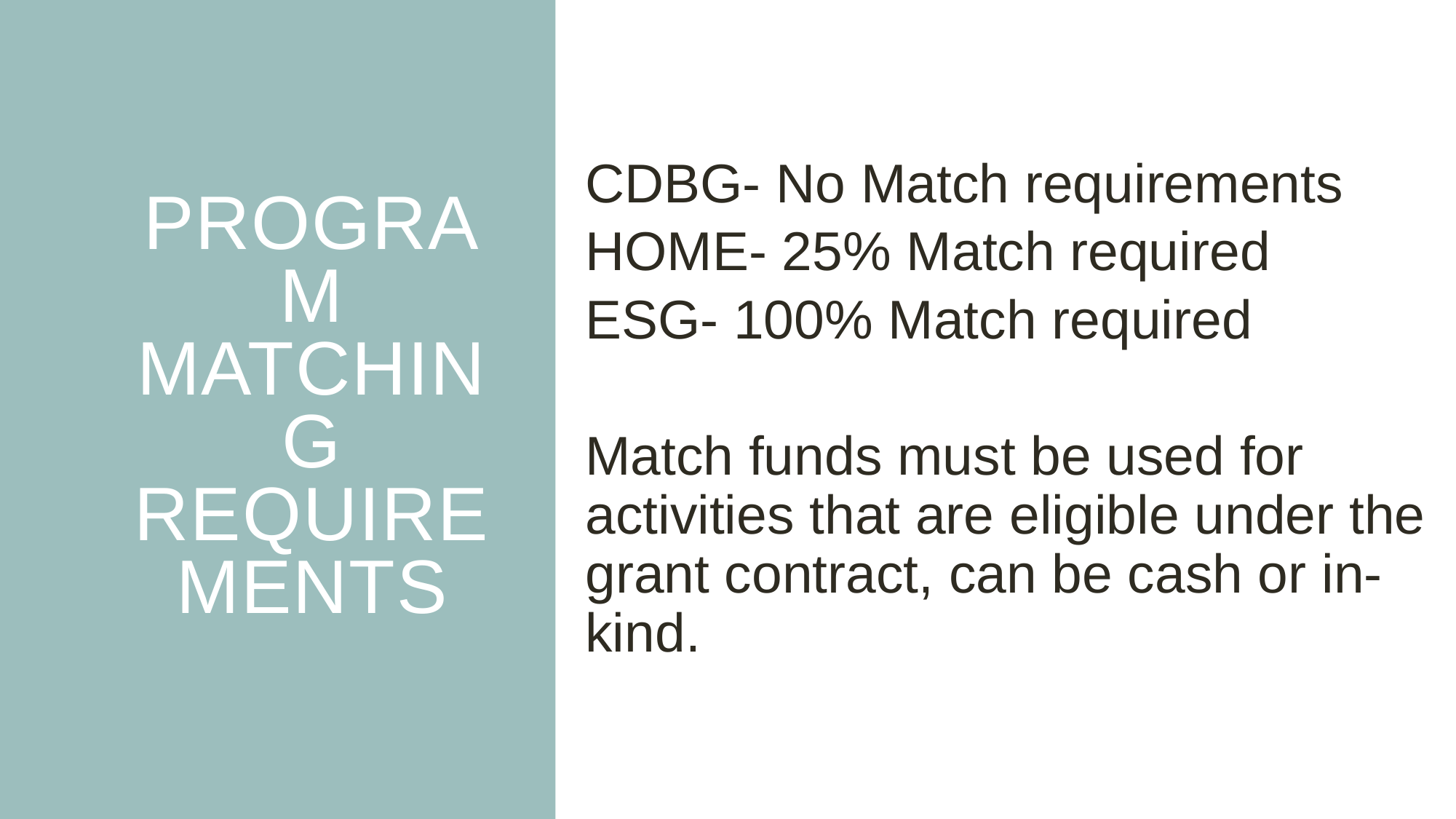

# Program Matching Requirements
CDBG- No Match requirements
HOME- 25% Match required
ESG- 100% Match required

Match funds must be used for activities that are eligible under the grant contract, can be cash or in-kind.
19